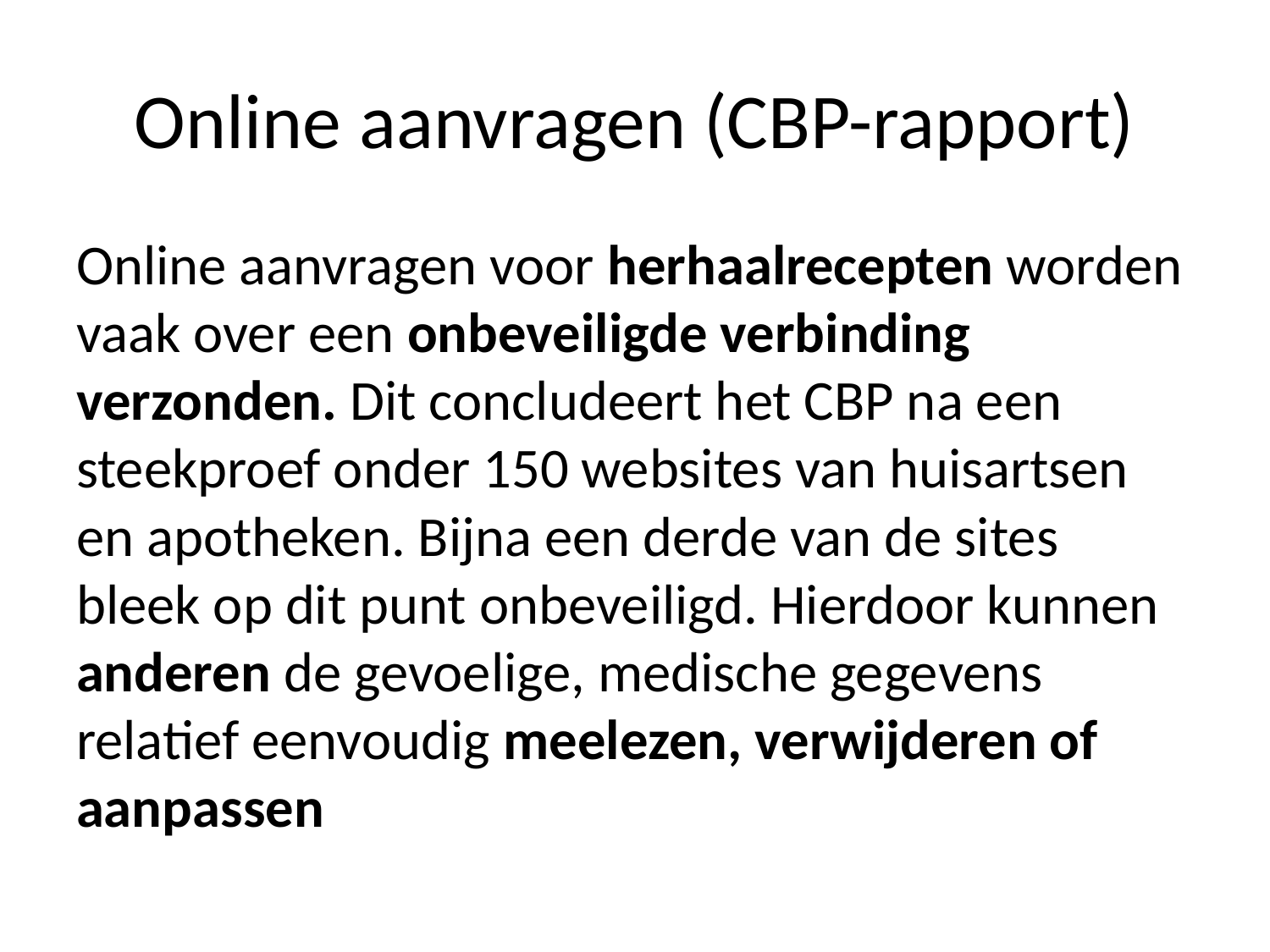

# Online aanvragen (CBP-rapport)
Online aanvragen voor herhaalrecepten worden vaak over een onbeveiligde verbinding verzonden. Dit concludeert het CBP na een steekproef onder 150 websites van huisartsen en apotheken. Bijna een derde van de sites bleek op dit punt onbeveiligd. Hierdoor kunnen anderen de gevoelige, medische gegevens relatief eenvoudig meelezen, verwijderen of aanpassen